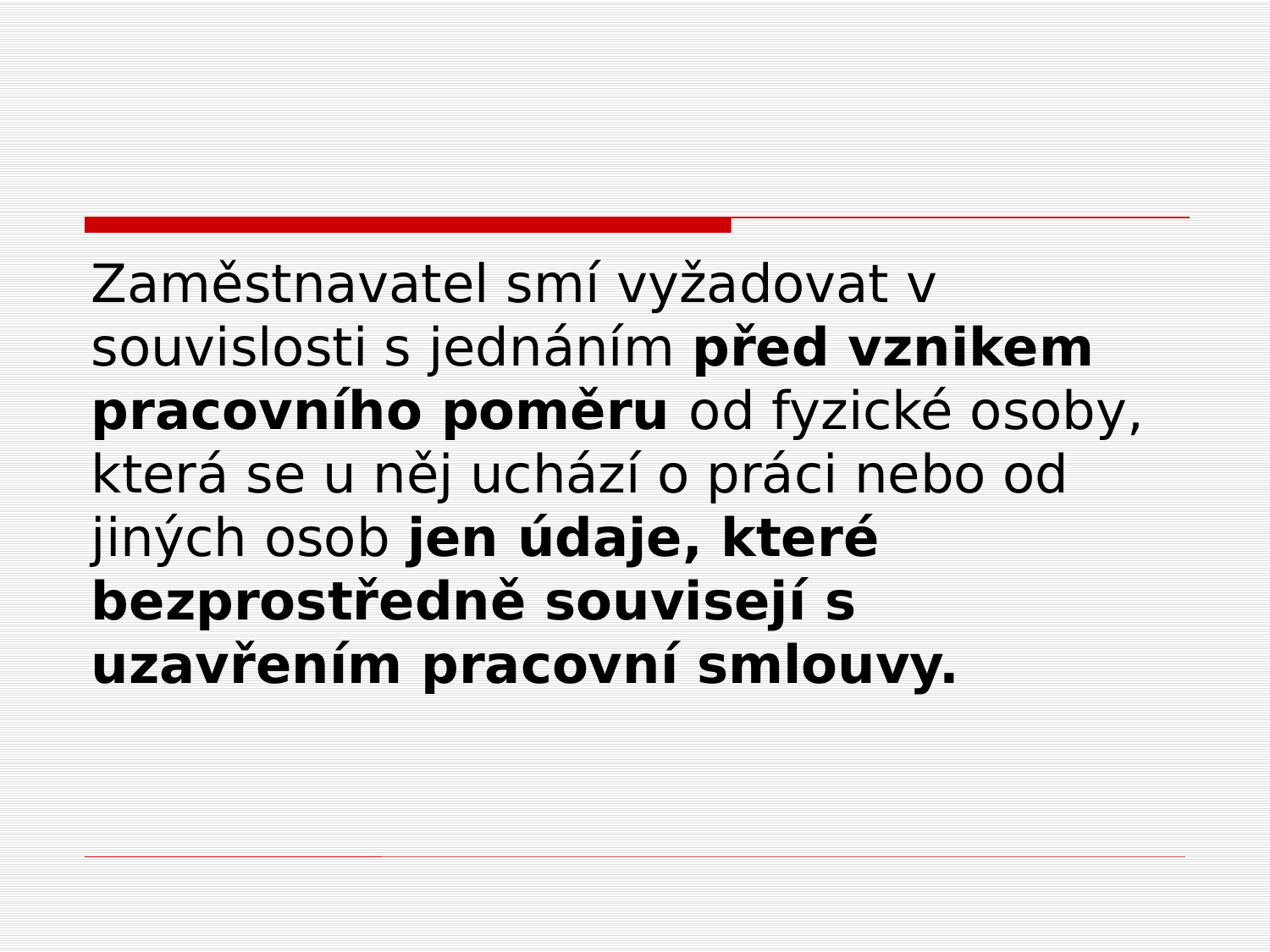

#
Zaměstnavatel smí vyžadovat v souvislosti s jednáním před vznikem pracovního poměru od fyzické osoby, která se u něj uchází o práci nebo od jiných osob jen údaje, které bezprostředně souvisejí s uzavřením pracovní smlouvy.